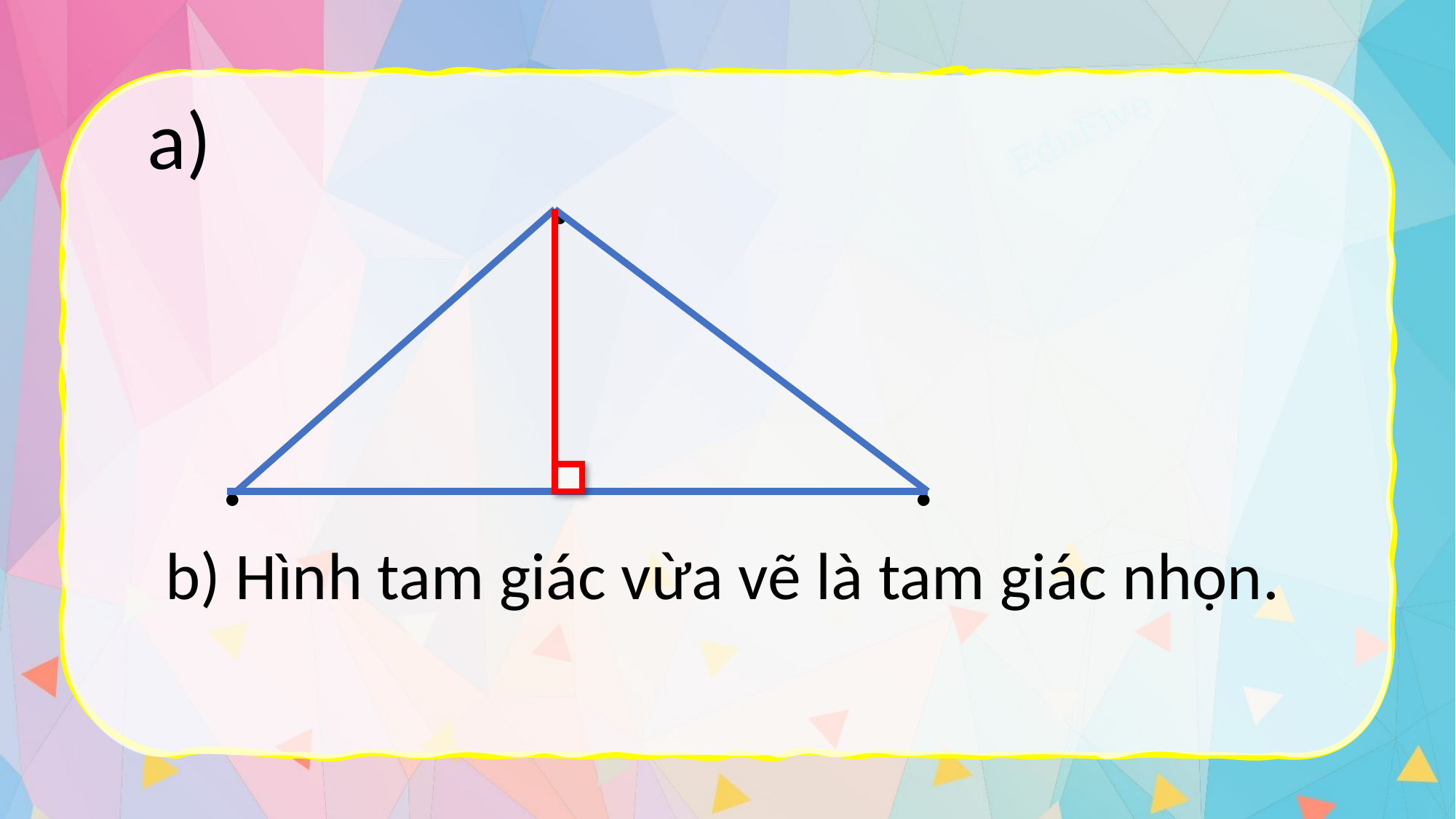

a)
.
.
.

b) Hình tam giác vừa vẽ là tam giác nhọn.